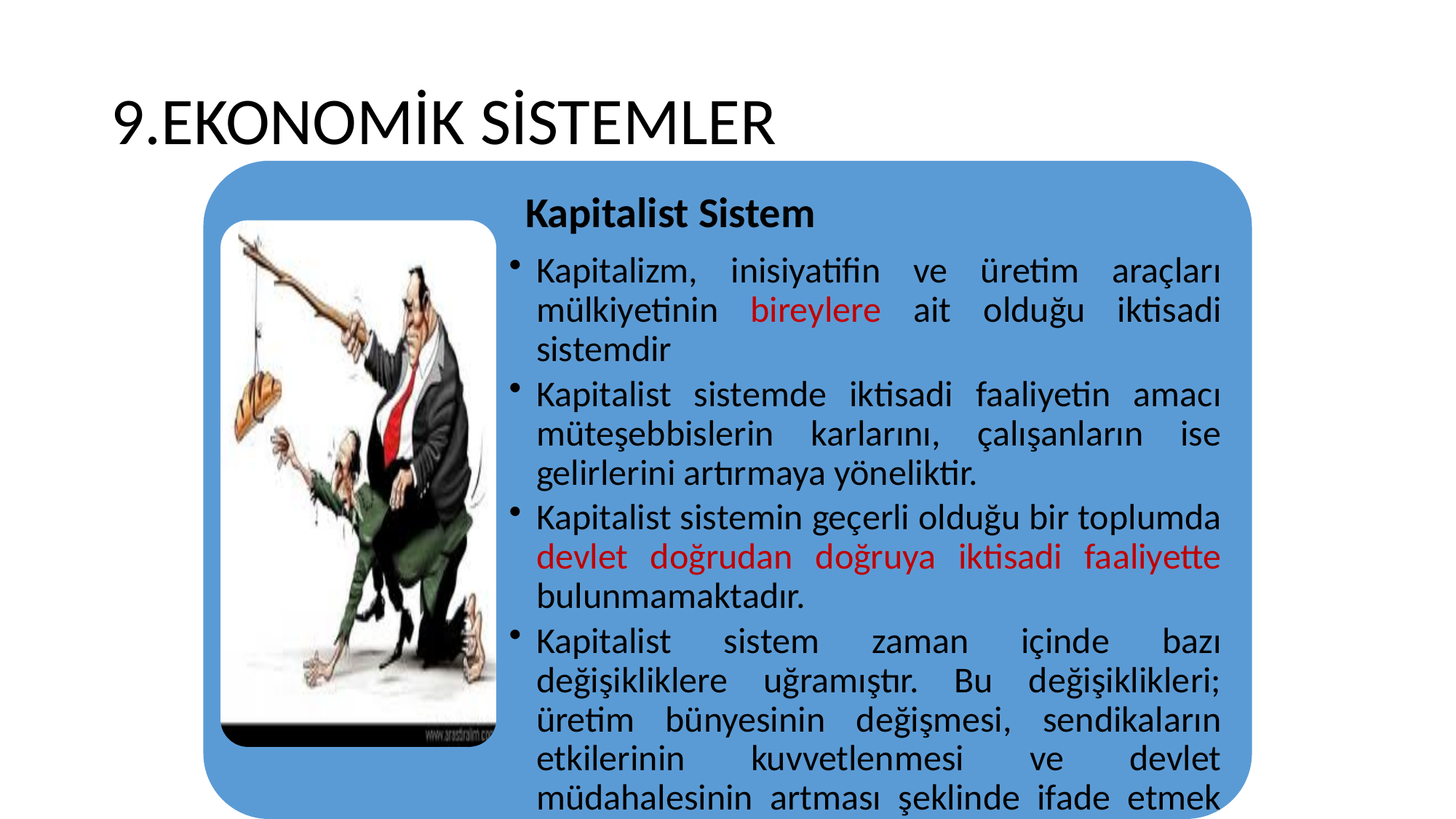

# 9.EKONOMİK SİSTEMLER
  Kapitalist Sistem
Kapitalizm, inisiyatifin ve üretim araçları mülkiyetinin bireylere ait olduğu iktisadi sistemdir
Kapitalist sistemde iktisadi faaliyetin amacı müteşebbislerin karlarını, çalışanların ise gelirlerini artırmaya yöneliktir.
Kapitalist sistemin geçerli olduğu bir toplumda devlet doğrudan doğruya iktisadi faaliyette bulunmamaktadır.
Kapitalist sistem zaman içinde bazı değişikliklere uğramıştır. Bu değişiklikleri; üretim bünyesinin değişmesi, sendikaların etkilerinin kuvvetlenmesi ve devlet müdahalesinin artması şeklinde ifade etmek mümkündür.